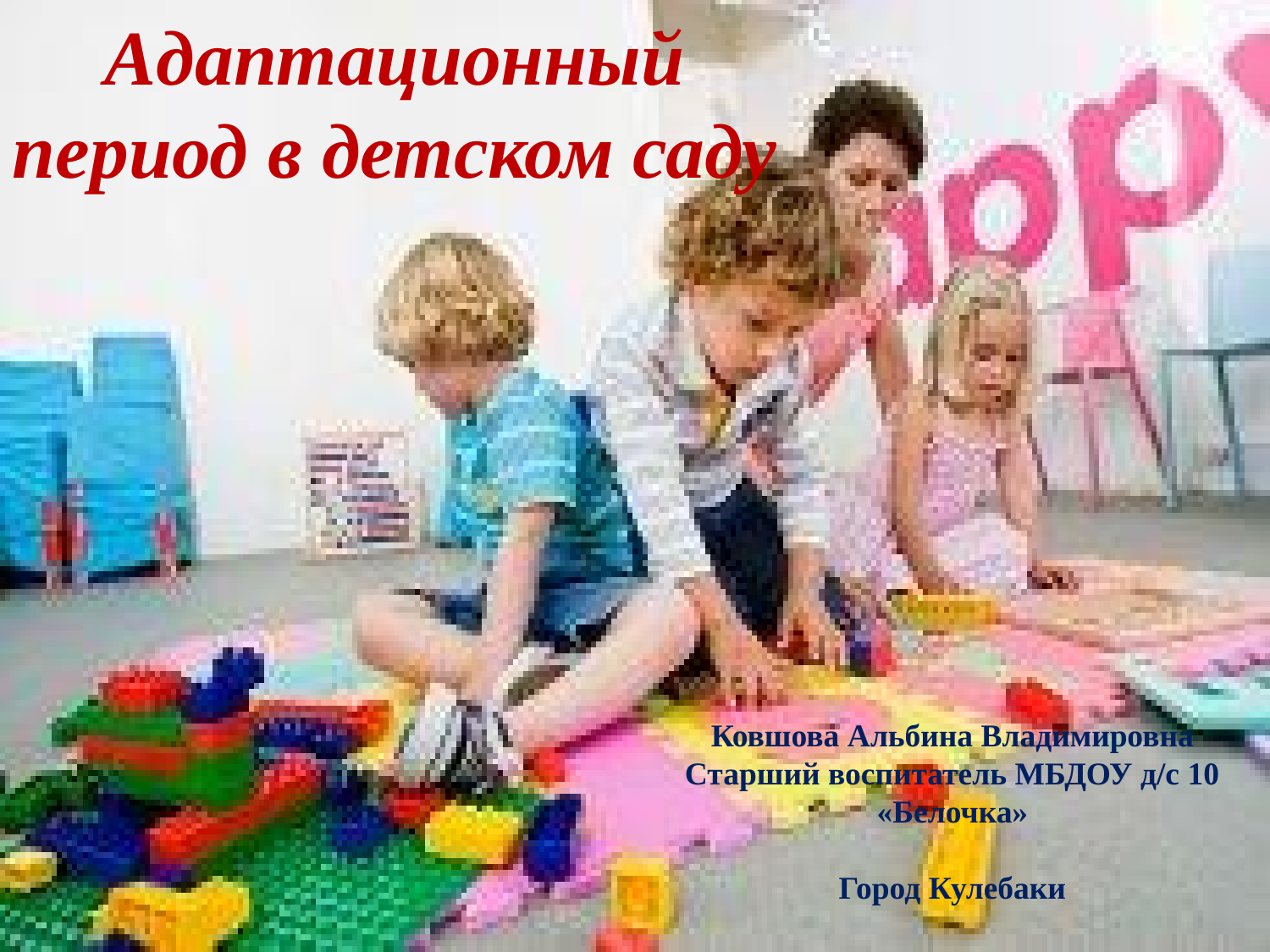

Адаптационный период в детском саду

Ковшова Альбина Владимировна
Старший воспитатель МБДОУ д/с 10 «Белочка»

Город Кулебаки